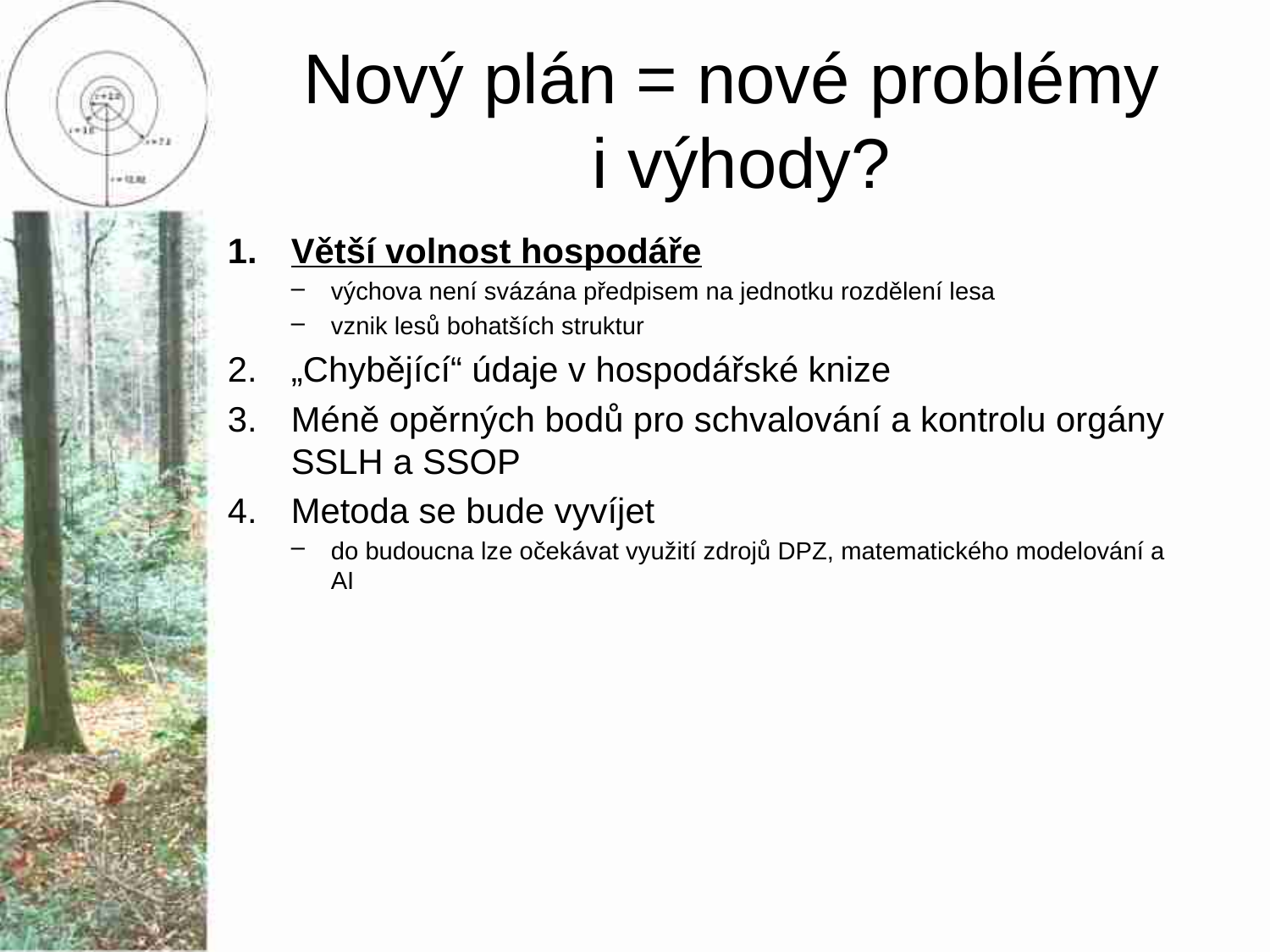

# Nový plán = nové problémy i výhody?
Větší volnost hospodáře
výchova není svázána předpisem na jednotku rozdělení lesa
vznik lesů bohatších struktur
„Chybějící“ údaje v hospodářské knize
Méně opěrných bodů pro schvalování a kontrolu orgány SSLH a SSOP
Metoda se bude vyvíjet
do budoucna lze očekávat využití zdrojů DPZ, matematického modelování a AI